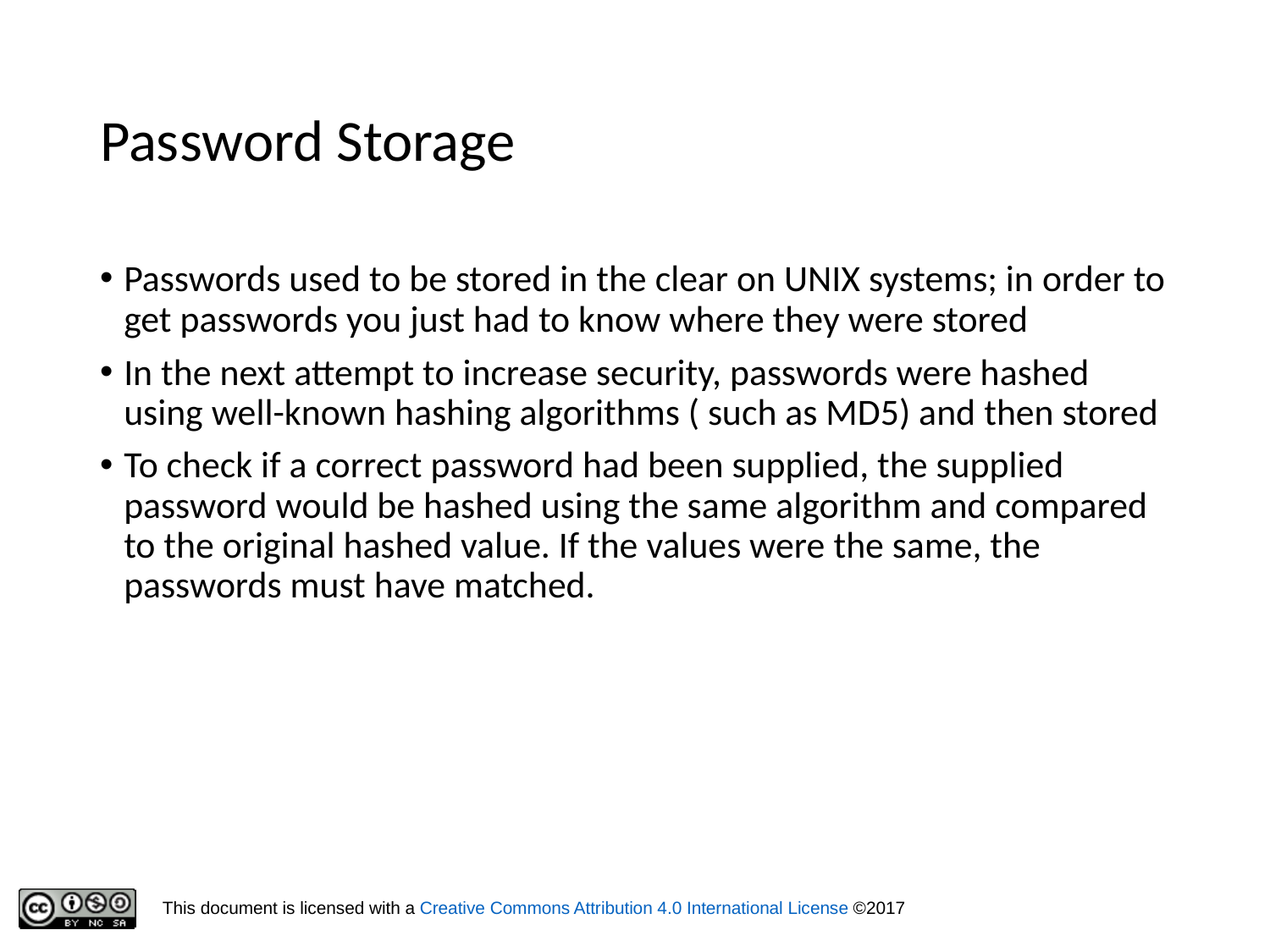

# Password Storage
Passwords used to be stored in the clear on UNIX systems; in order to get passwords you just had to know where they were stored
In the next attempt to increase security, passwords were hashed using well-known hashing algorithms ( such as MD5) and then stored
To check if a correct password had been supplied, the supplied password would be hashed using the same algorithm and compared to the original hashed value. If the values were the same, the passwords must have matched.